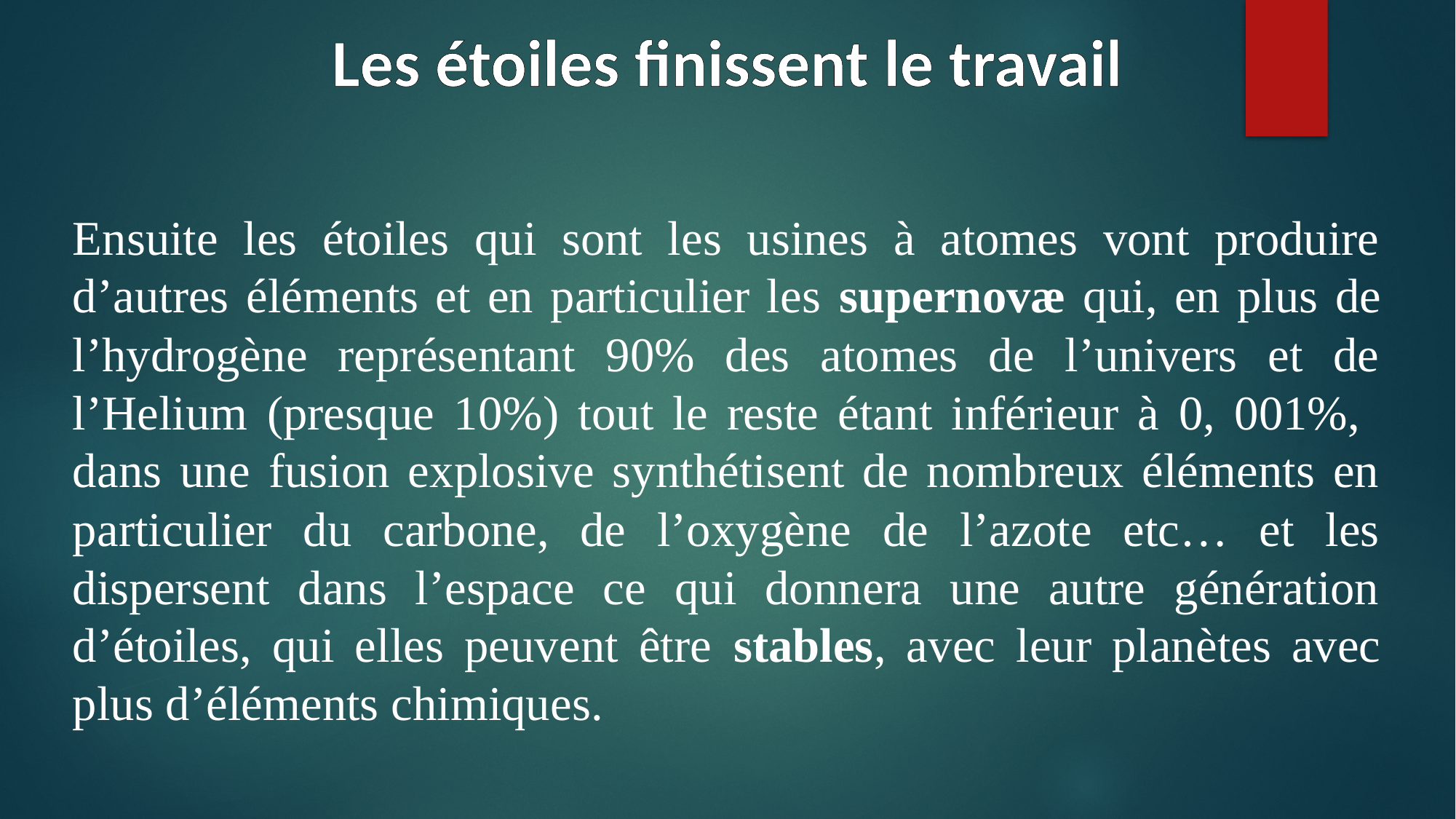

# Les étoiles finissent le travail
Ensuite les étoiles qui sont les usines à atomes vont produire d’autres éléments et en particulier les supernovæ qui, en plus de l’hydrogène représentant 90% des atomes de l’univers et de l’Helium (presque 10%) tout le reste étant inférieur à 0, 001%,  dans une fusion explosive synthétisent de nombreux éléments en particulier du carbone, de l’oxygène de l’azote etc… et les dispersent dans l’espace ce qui donnera une autre génération d’étoiles, qui elles peuvent être stables, avec leur planètes avec plus d’éléments chimiques.